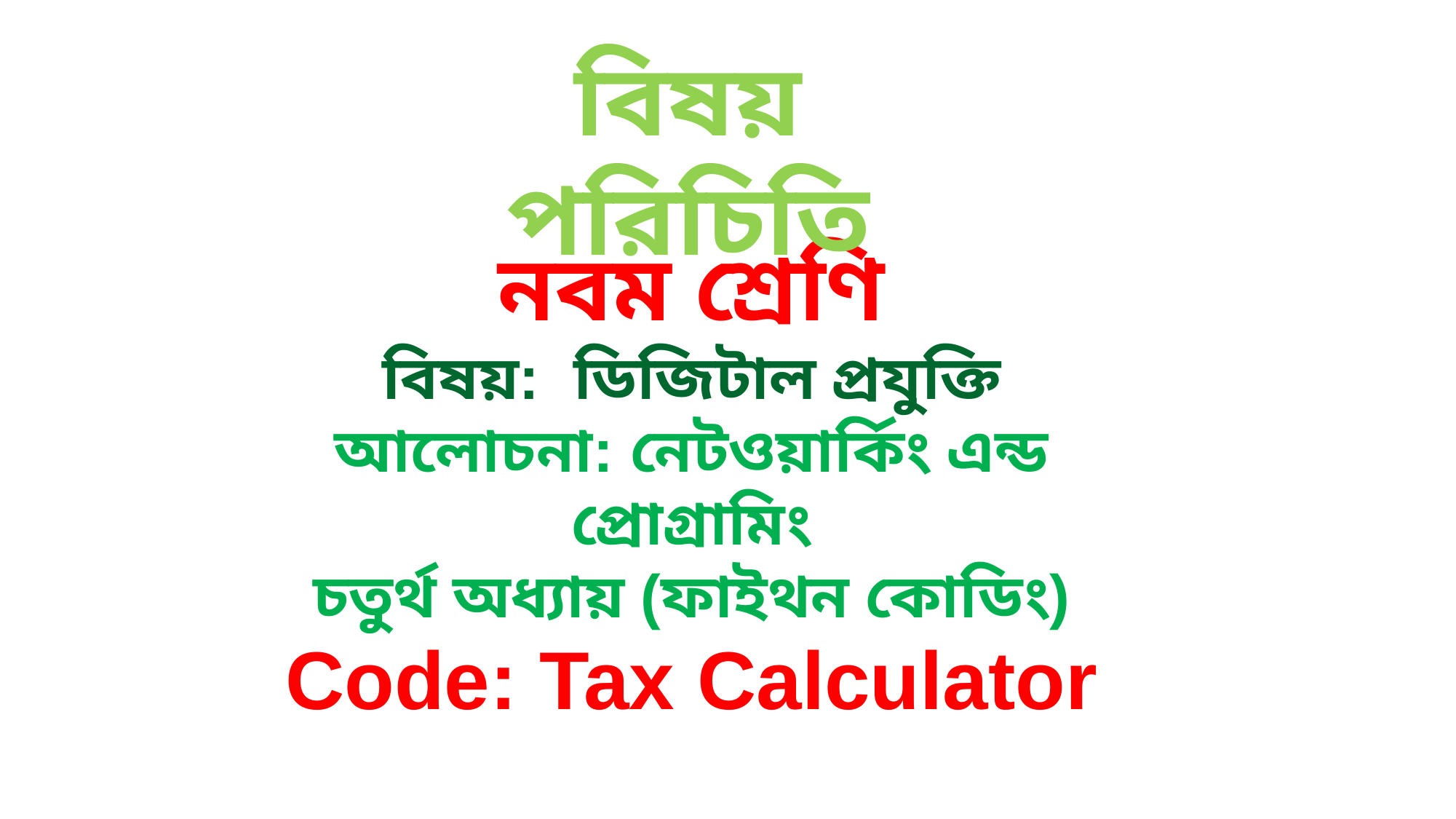

বিষয় পরিচিতি

নবম শ্রেণি
বিষয়:  ডিজিটাল প্রযুক্তি
আলোচনা: নেটওয়ার্কিং এন্ড প্রোগ্রামিং
চতুর্থ অধ্যায় (ফাইথন কোডিং)

Code: Tax Calculator